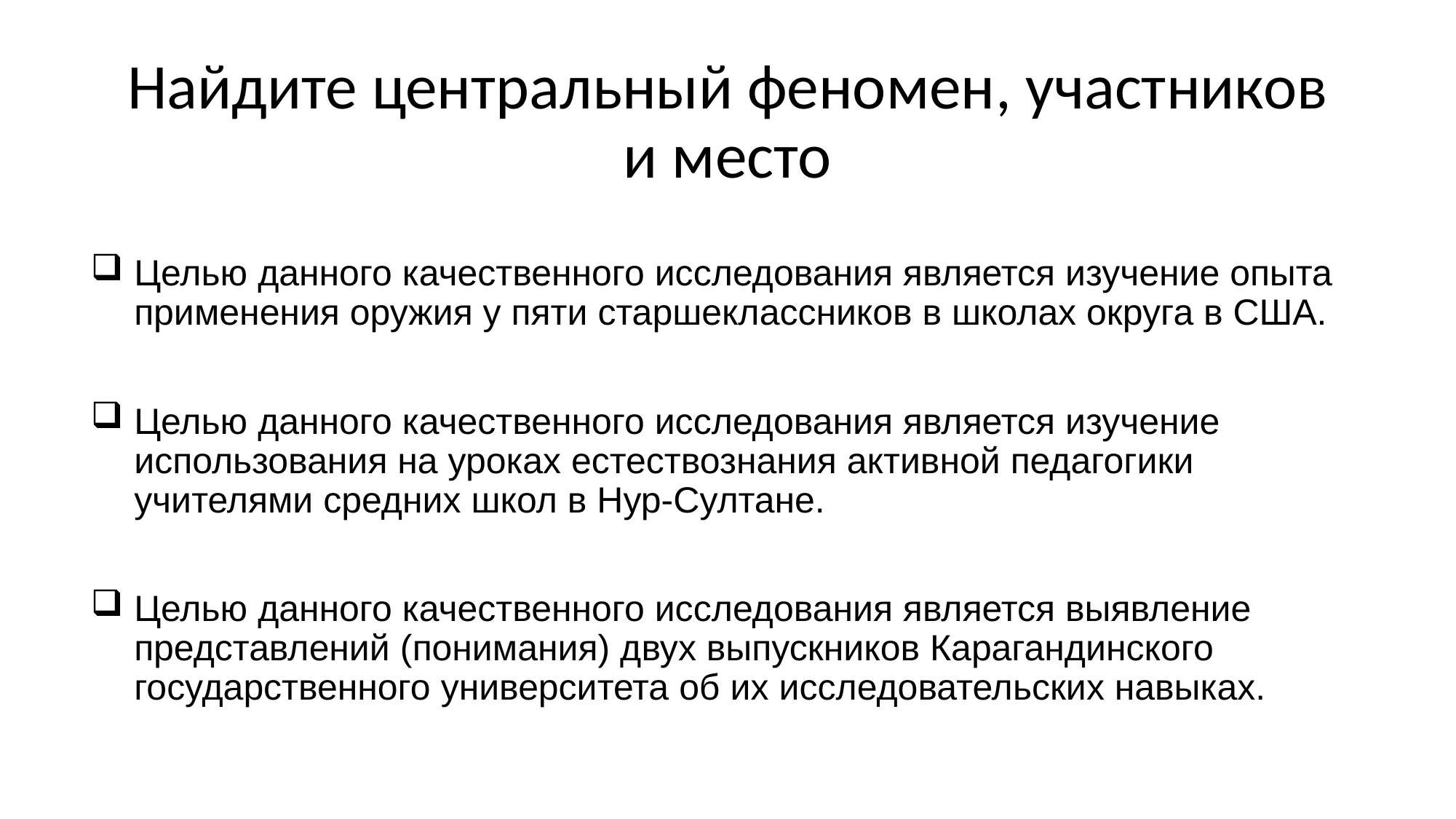

# Найдите центральный феномен, участников и место
Целью данного качественного исследования является изучение опыта применения оружия у пяти старшеклассников в школах округа в США.

Целью данного качественного исследования является изучение использования на уроках естествознания активной педагогики учителями средних школ в Нур-Султане.

Целью данного качественного исследования является выявление представлений (понимания) двух выпускников Карагандинского государственного университета об их исследовательских навыках.